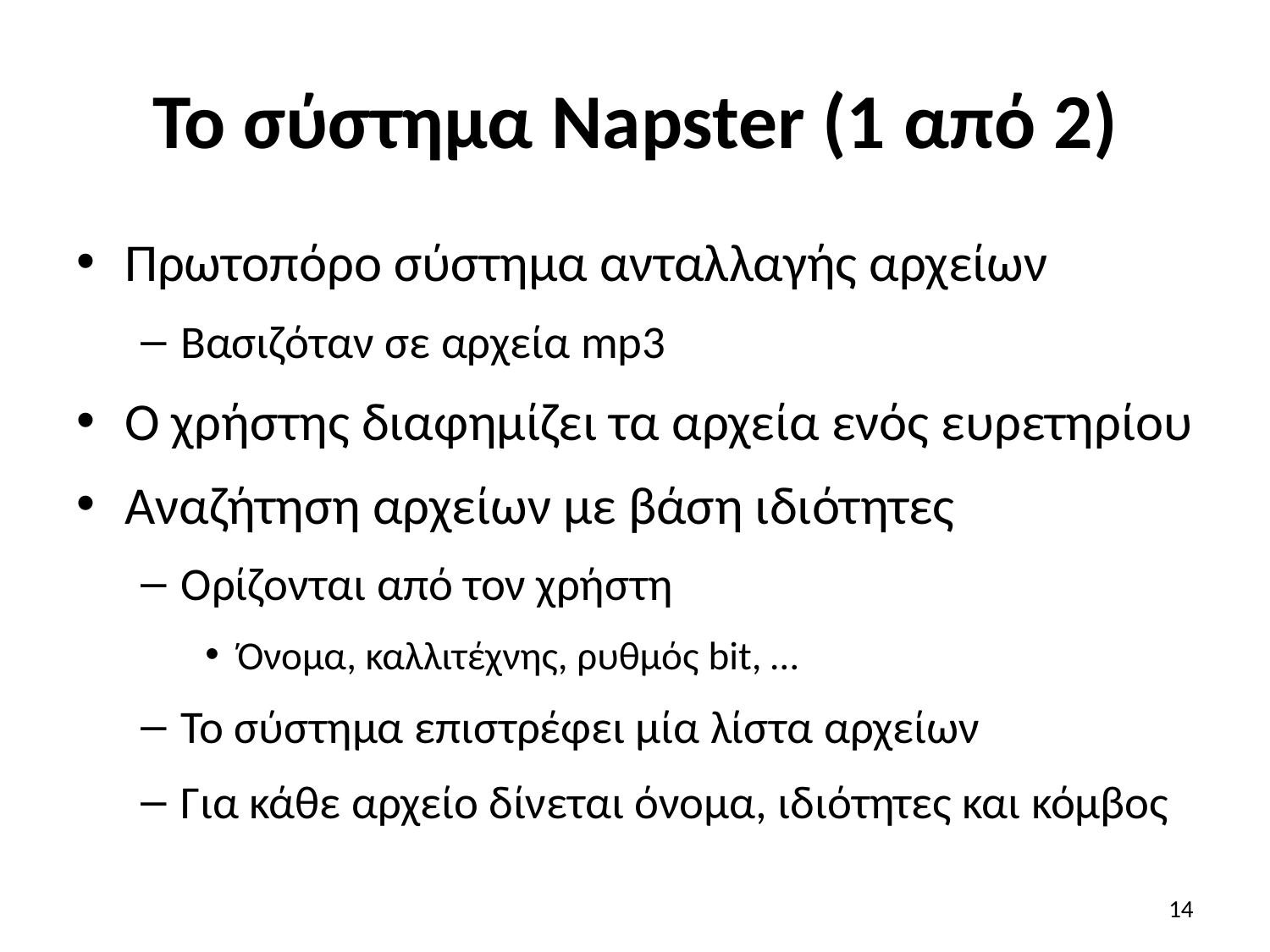

# Το σύστημα Napster (1 από 2)
Πρωτοπόρο σύστημα ανταλλαγής αρχείων
Βασιζόταν σε αρχεία mp3
Ο χρήστης διαφημίζει τα αρχεία ενός ευρετηρίου
Αναζήτηση αρχείων με βάση ιδιότητες
Ορίζονται από τον χρήστη
Όνομα, καλλιτέχνης, ρυθμός bit, …
Το σύστημα επιστρέφει μία λίστα αρχείων
Για κάθε αρχείο δίνεται όνομα, ιδιότητες και κόμβος
14